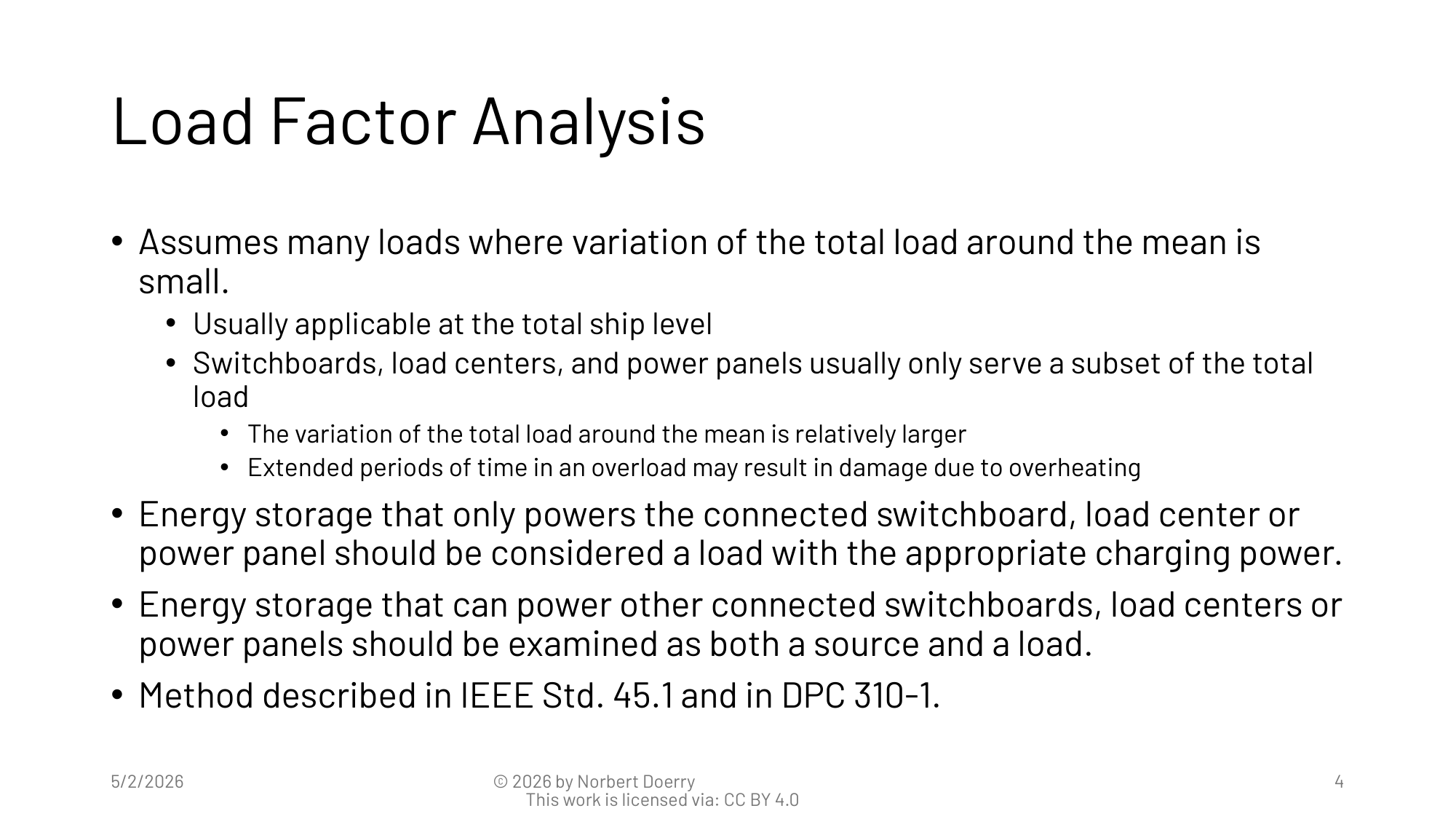

# Load Factor Analysis
Assumes many loads where variation of the total load around the mean is small.
Usually applicable at the total ship level
Switchboards, load centers, and power panels usually only serve a subset of the total load
The variation of the total load around the mean is relatively larger
Extended periods of time in an overload may result in damage due to overheating
Energy storage that only powers the connected switchboard, load center or power panel should be considered a load with the appropriate charging power.
Energy storage that can power other connected switchboards, load centers or power panels should be examined as both a source and a load.
Method described in IEEE Std. 45.1 and in DPC 310-1.
5/2/2026
© 2026 by Norbert Doerry                                                                                  This work is licensed via: CC BY 4.0
4